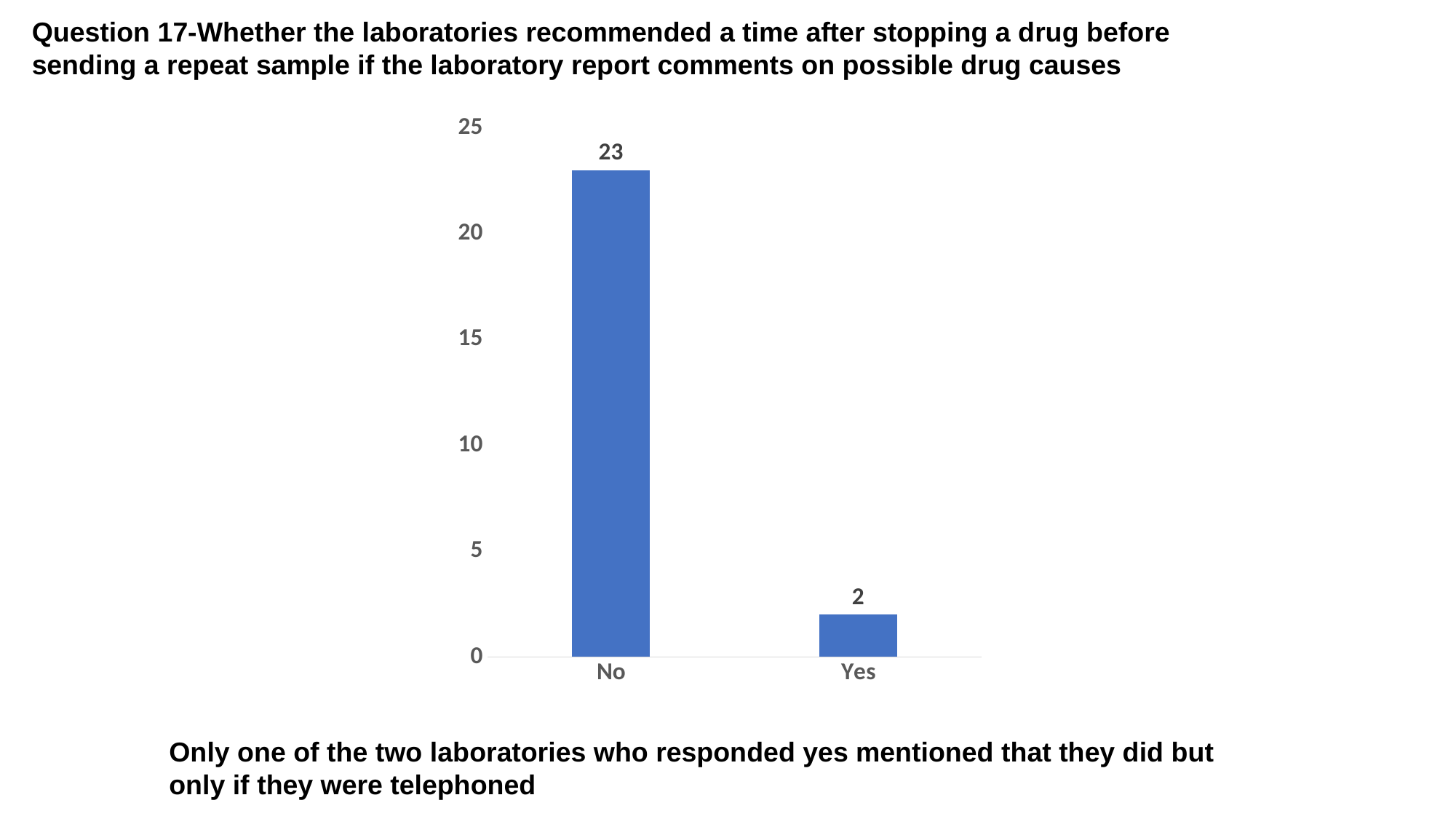

Question 17-Whether the laboratories recommended a time after stopping a drug before
sending a repeat sample if the laboratory report comments on possible drug causes

### Chart

| Category |  |
|---|---|
| No | 23.0 |
| Yes | 2.0 |

### Chart

| Category |
|---|
Only one of the two laboratories who responded yes mentioned that they did but
only if they were telephoned